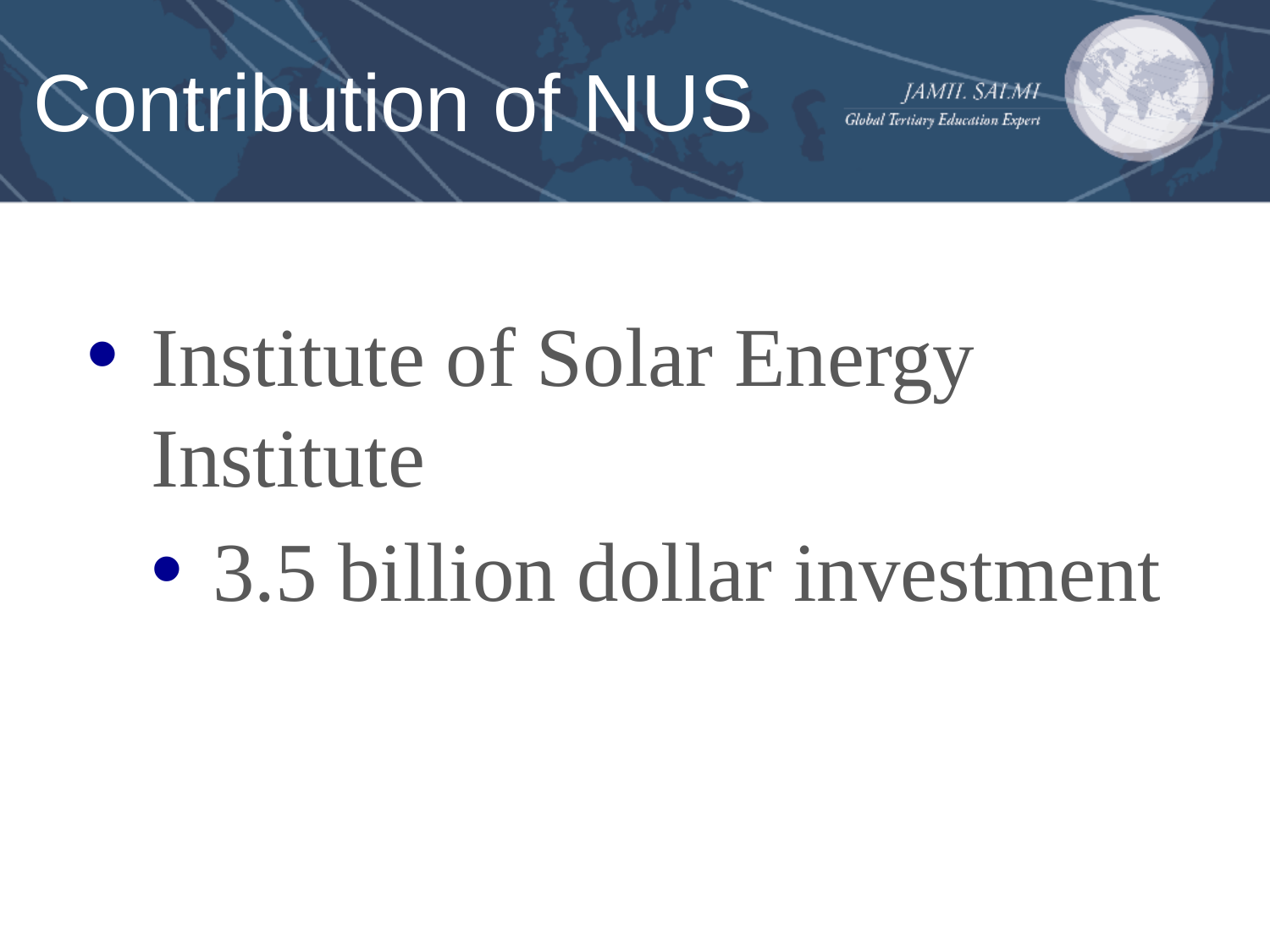

# Contribution of NUS
Institute of Solar Energy Institute
3.5 billion dollar investment